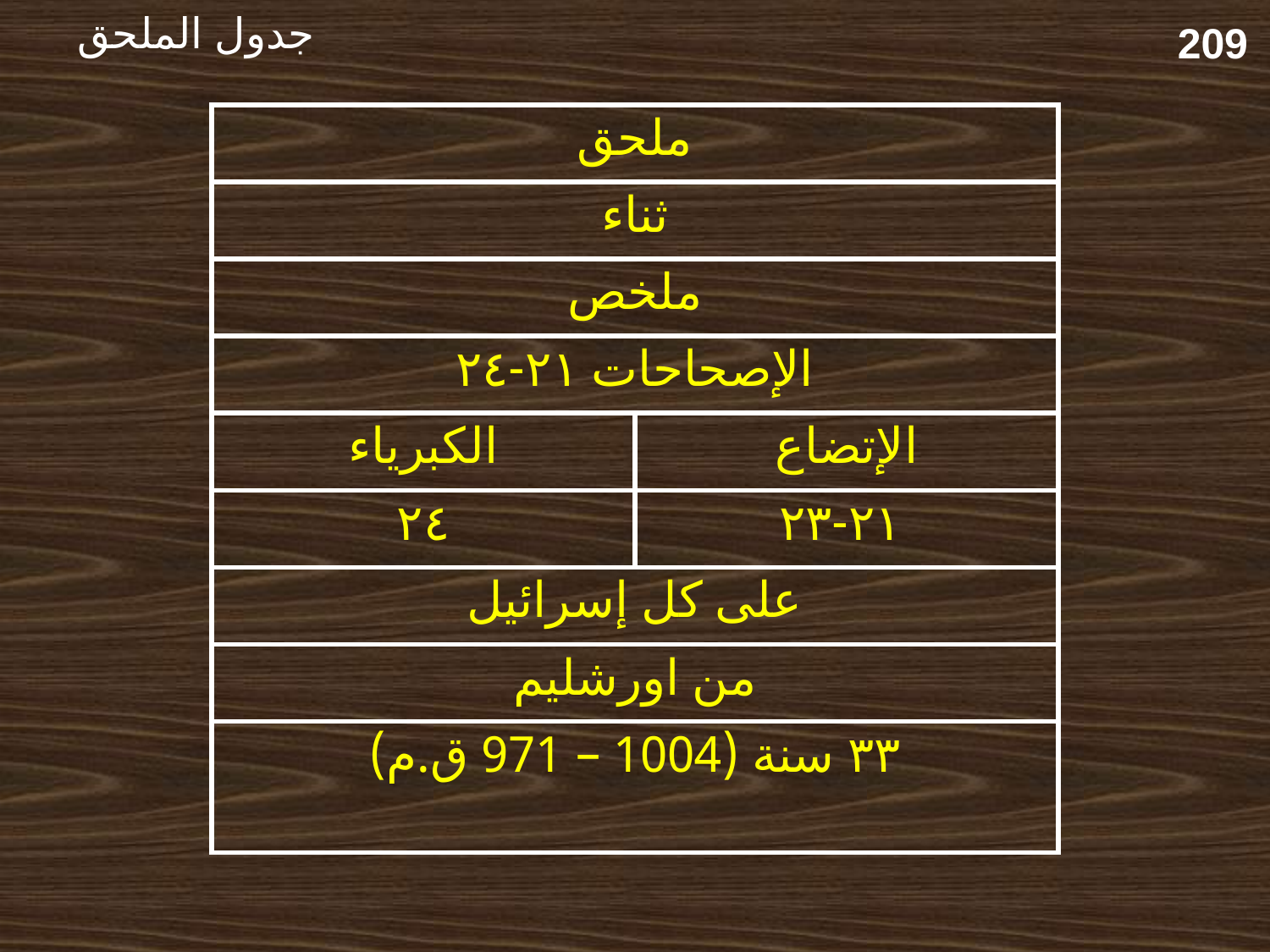

جدول الملحق
209
| ملحق |  |
| --- | --- |
| ثناء |  |
| ملخص |  |
| الإصحاحات ٢١-٢٤ |  |
| الكبرياء | الإتضاع |
| ٢٤ | ٢١-٢٣ |
| على كل إسرائيل |  |
| من اورشليم |  |
| ٣٣ سنة (1004 – 971 ق.م) |  |